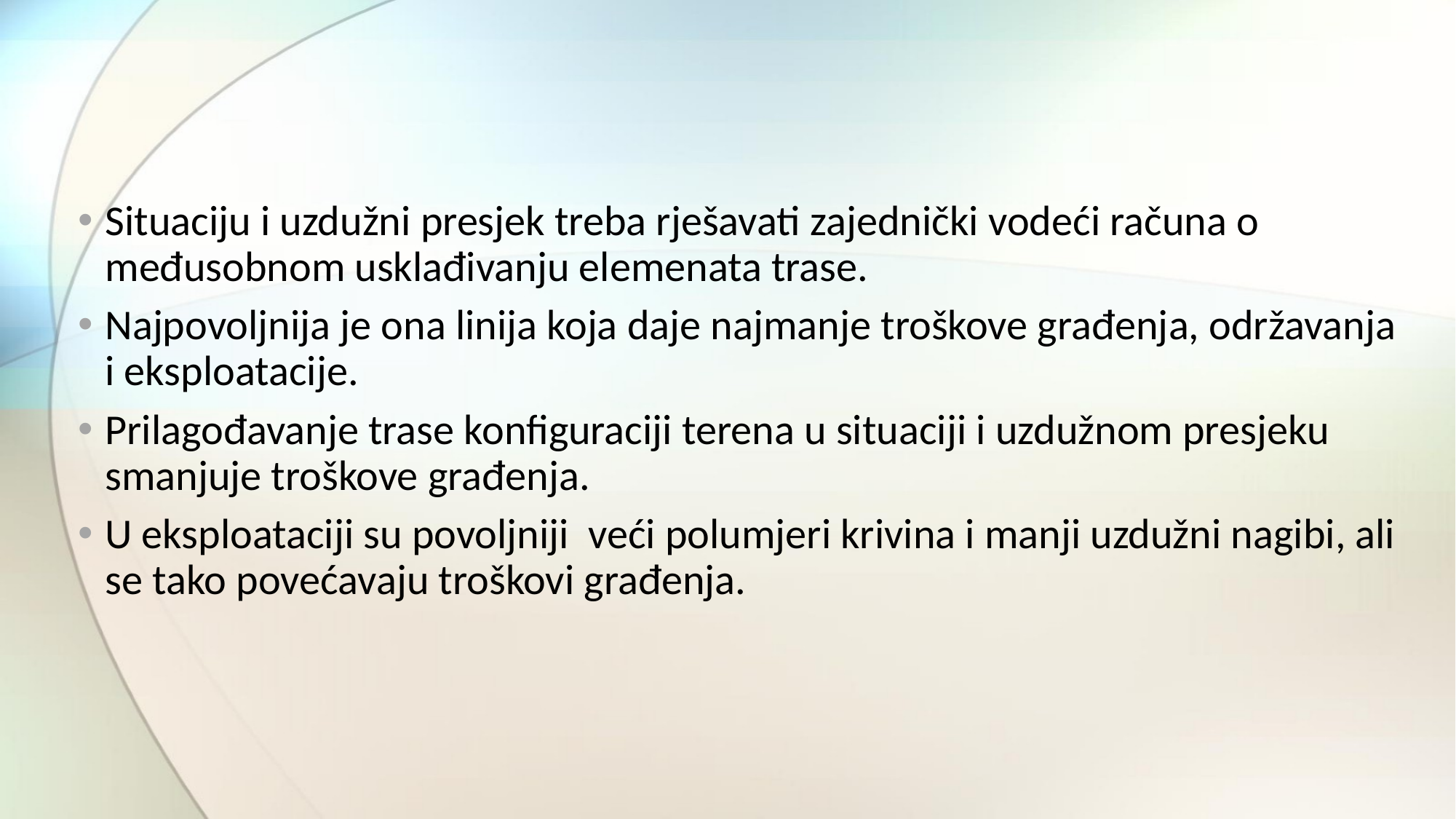

#
Situaciju i uzdužni presjek treba rješavati zajednički vodeći računa o međusobnom usklađivanju elemenata trase.
Najpovoljnija je ona linija koja daje najmanje troškove građenja, održavanja i eksploatacije.
Prilagođavanje trase konfiguraciji terena u situaciji i uzdužnom presjeku smanjuje troškove građenja.
U eksploataciji su povoljniji  veći polumjeri krivina i manji uzdužni nagibi, ali se tako povećavaju troškovi građenja.